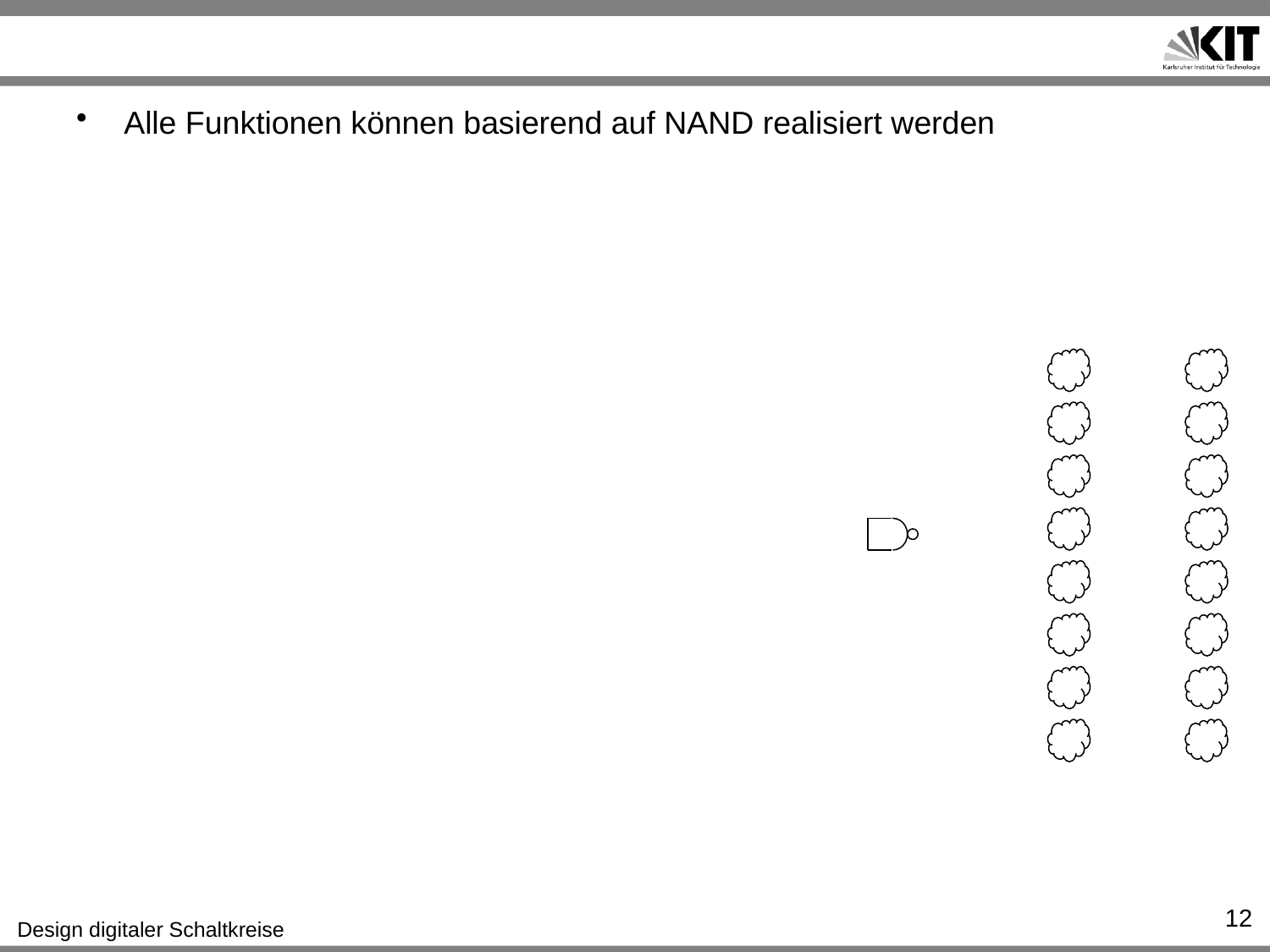

#
Alle Funktionen können basierend auf NAND realisiert werden

12